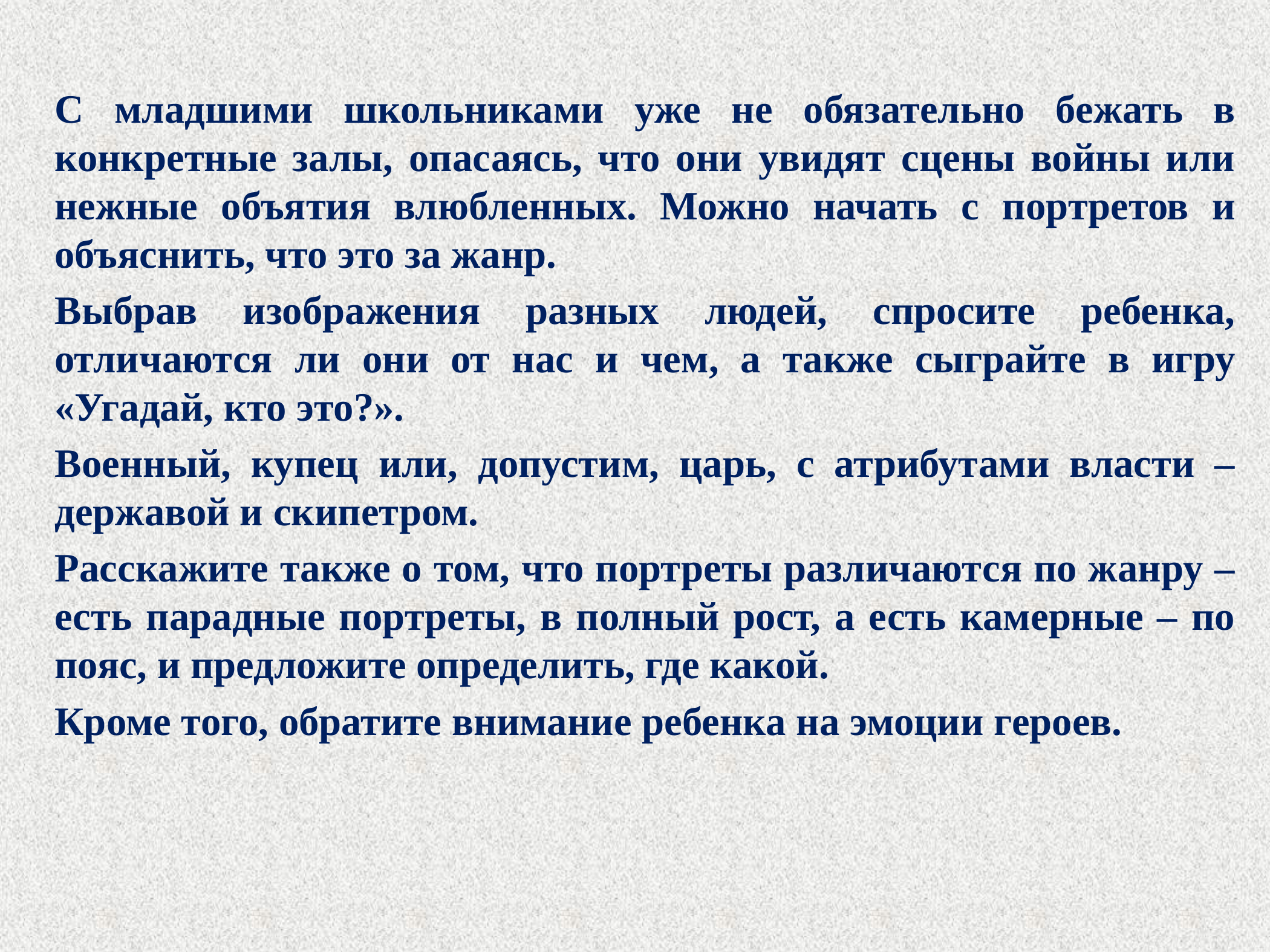

С младшими школьниками уже не обязательно бежать в конкретные залы, опасаясь, что они увидят сцены войны или нежные объятия влюбленных. Можно начать с портретов и объяснить, что это за жанр.
Выбрав изображения разных людей, спросите ребенка, отличаются ли они от нас и чем, а также сыграйте в игру «Угадай, кто это?».
Военный, купец или, допустим, царь, с атрибутами власти – державой и скипетром.
Расскажите также о том, что портреты различаются по жанру – есть парадные портреты, в полный рост, а есть камерные – по пояс, и предложите определить, где какой.
Кроме того, обратите внимание ребенка на эмоции героев.